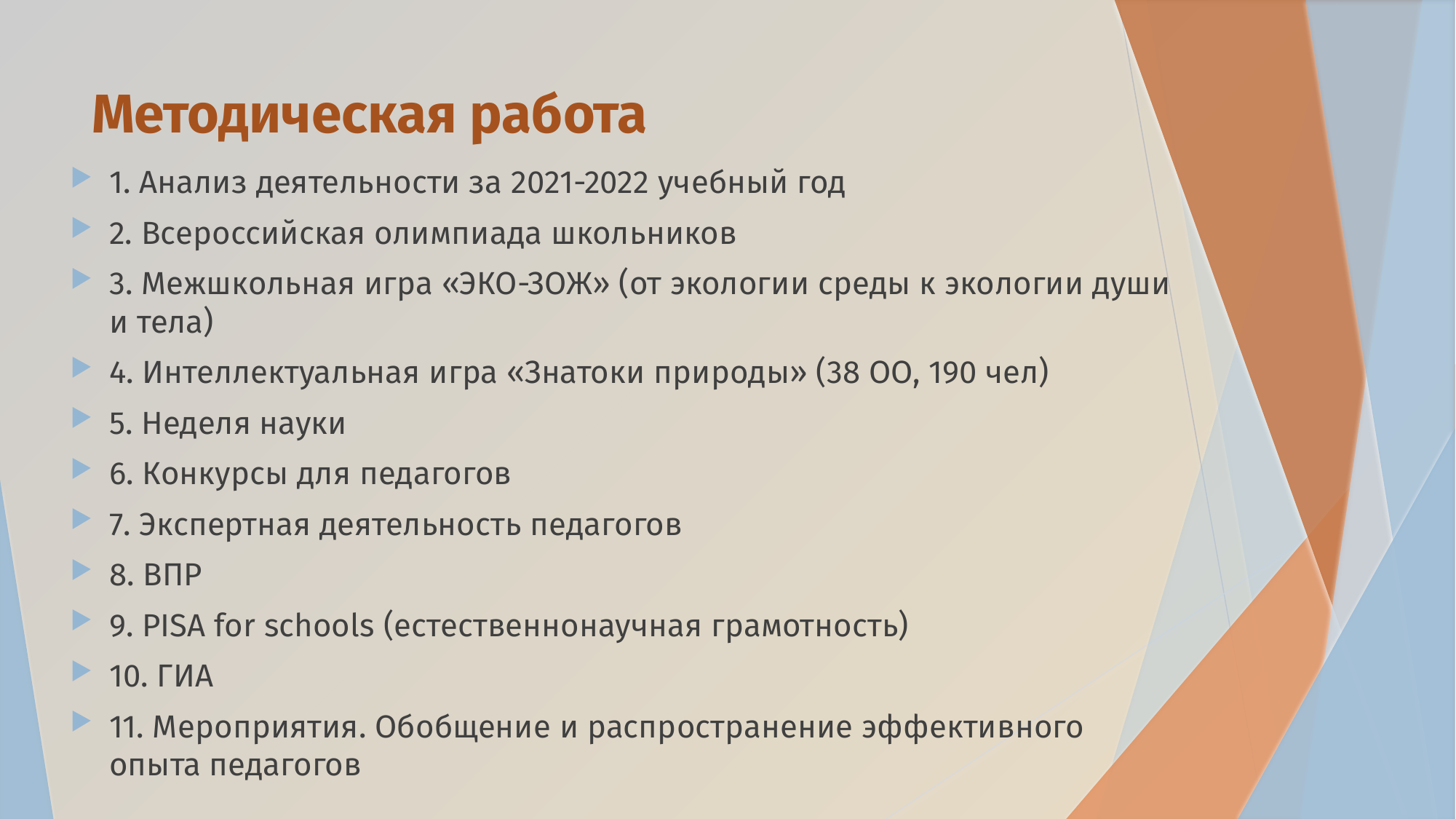

# Методическая работа
1. Анализ деятельности за 2021-2022 учебный год
2. Всероссийская олимпиада школьников
3. Межшкольная игра «ЭКО-ЗОЖ» (от экологии среды к экологии души и тела)
4. Интеллектуальная игра «Знатоки природы» (38 ОО, 190 чел)
5. Неделя науки
6. Конкурсы для педагогов
7. Экспертная деятельность педагогов
8. ВПР
9. PISA for schools (естественнонаучная грамотность)
10. ГИА
11. Мероприятия. Обобщение и распространение эффективного опыта педагогов